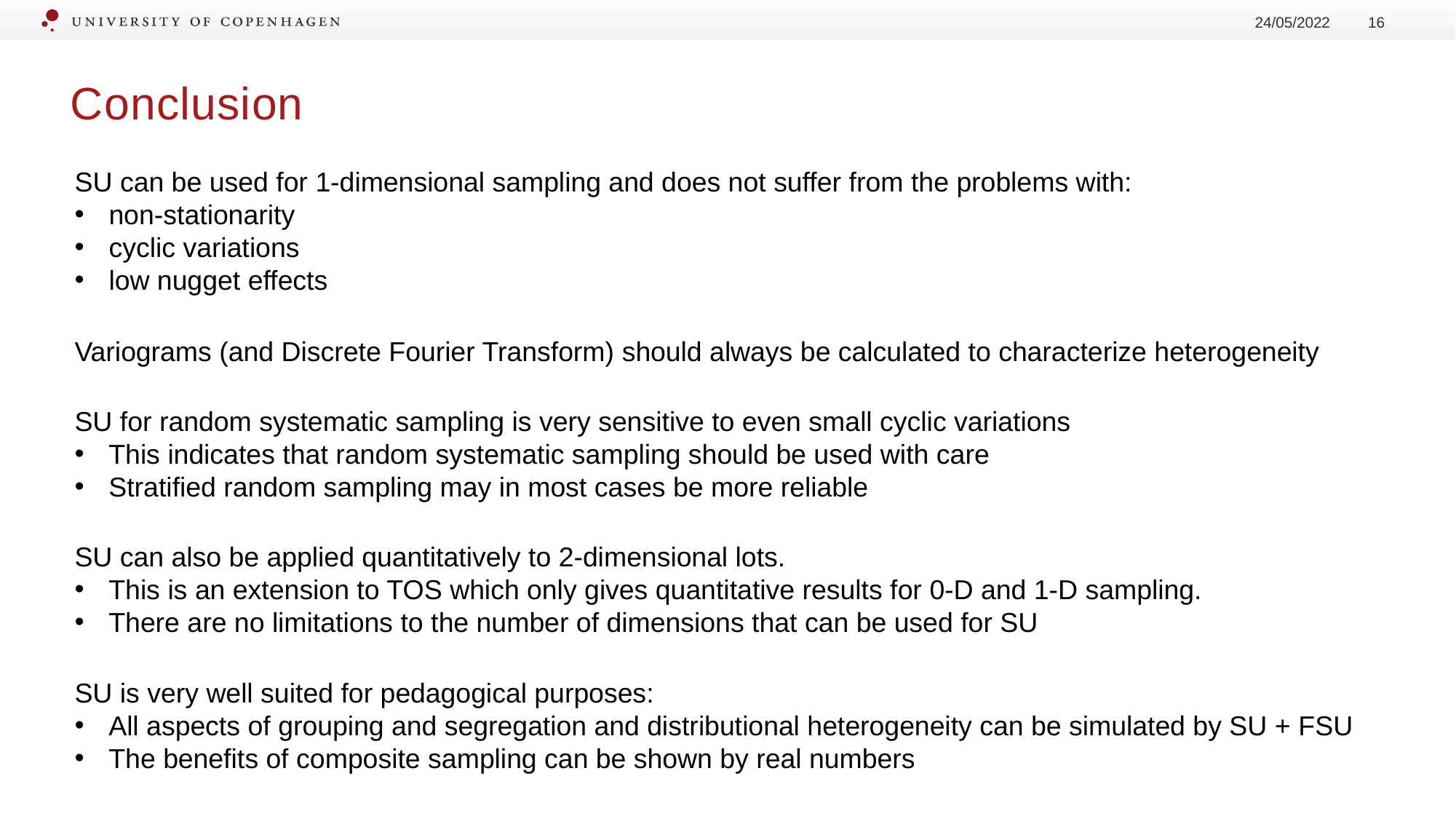

24/05/2022
16
# Conclusion
SU can be used for 1-dimensional sampling and does not suffer from the problems with:
non-stationarity
cyclic variations
low nugget effects
Variograms (and Discrete Fourier Transform) should always be calculated to characterize heterogeneity
SU for random systematic sampling is very sensitive to even small cyclic variations
This indicates that random systematic sampling should be used with care
Stratified random sampling may in most cases be more reliable
SU can also be applied quantitatively to 2-dimensional lots.
This is an extension to TOS which only gives quantitative results for 0-D and 1-D sampling.
There are no limitations to the number of dimensions that can be used for SU
SU is very well suited for pedagogical purposes:
All aspects of grouping and segregation and distributional heterogeneity can be simulated by SU + FSU
The benefits of composite sampling can be shown by real numbers